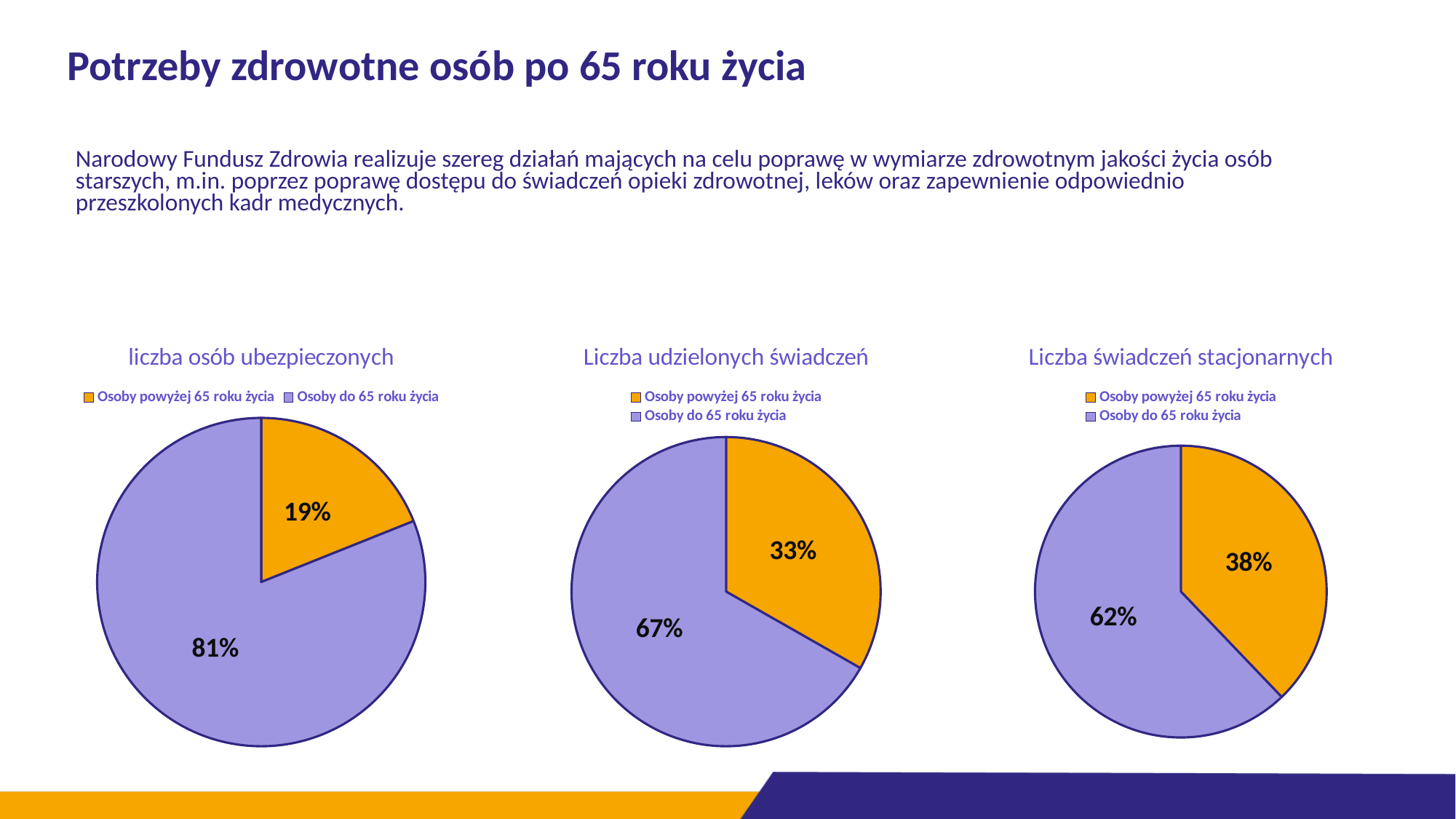

Potrzeby zdrowotne osób po 65 roku życia
# Narodowy Fundusz Zdrowia realizuje szereg działań mających na celu poprawę w wymiarze zdrowotnym jakości życia osób starszych, m.in. poprzez poprawę dostępu do świadczeń opieki zdrowotnej, leków oraz zapewnienie odpowiednio przeszkolonych kadr medycznych.

### Chart: Liczba udzielonych świadczeń

| Category |  |
|---|---|
| Osoby powyżej 65 roku życia | 0.3323556595944697 |
| Osoby do 65 roku życia | 0.6676443404055303 |

### Chart: Liczba świadczeń stacjonarnych

| Category |  |
|---|---|
| Osoby powyżej 65 roku życia | 0.3784930328727201 |
| Osoby do 65 roku życia | 0.6215069671272799 |

### Chart: liczba osób ubezpieczonych

| Category |  |
|---|---|
| Osoby powyżej 65 roku życia | 0.18941895802945544 |
| Osoby do 65 roku życia | 0.8105810419705446 |